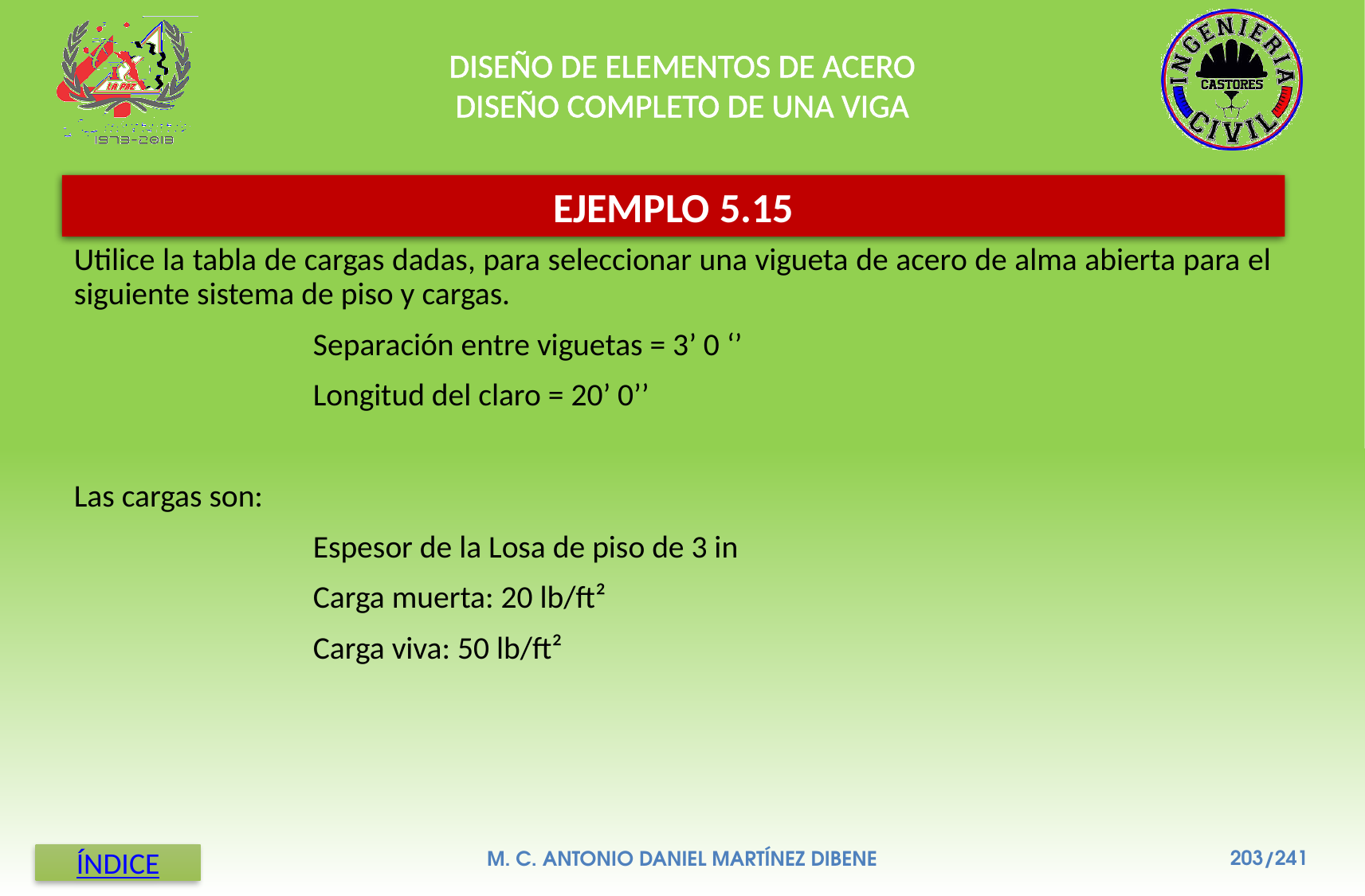

DISEÑO DE ELEMENTOS DE ACERO
DISEÑO COMPLETO DE UNA VIGA
EJEMPLO 5.15
Utilice la tabla de cargas dadas, para seleccionar una vigueta de acero de alma abierta para el siguiente sistema de piso y cargas.
		Separación entre viguetas = 3’ 0 ‘’
		Longitud del claro = 20’ 0’’

Las cargas son:
		Espesor de la Losa de piso de 3 in
		Carga muerta: 20 lb/ft²
		Carga viva: 50 lb/ft²
M. C. ANTONIO DANIEL MARTÍNEZ DIBENE
ÍNDICE